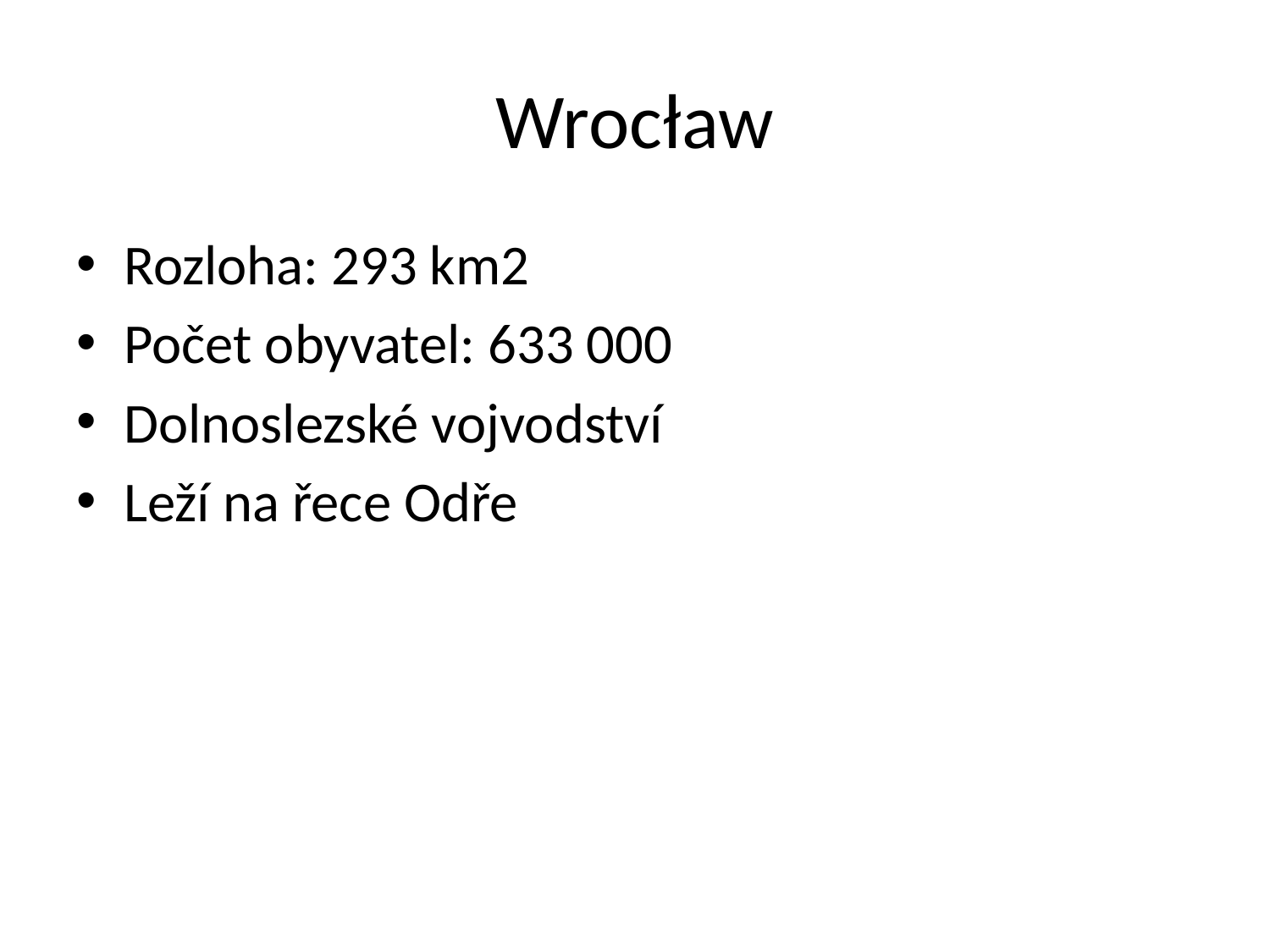

# Wrocław
Rozloha: 293 km2
Počet obyvatel: 633 000
Dolnoslezské vojvodství
Leží na řece Odře